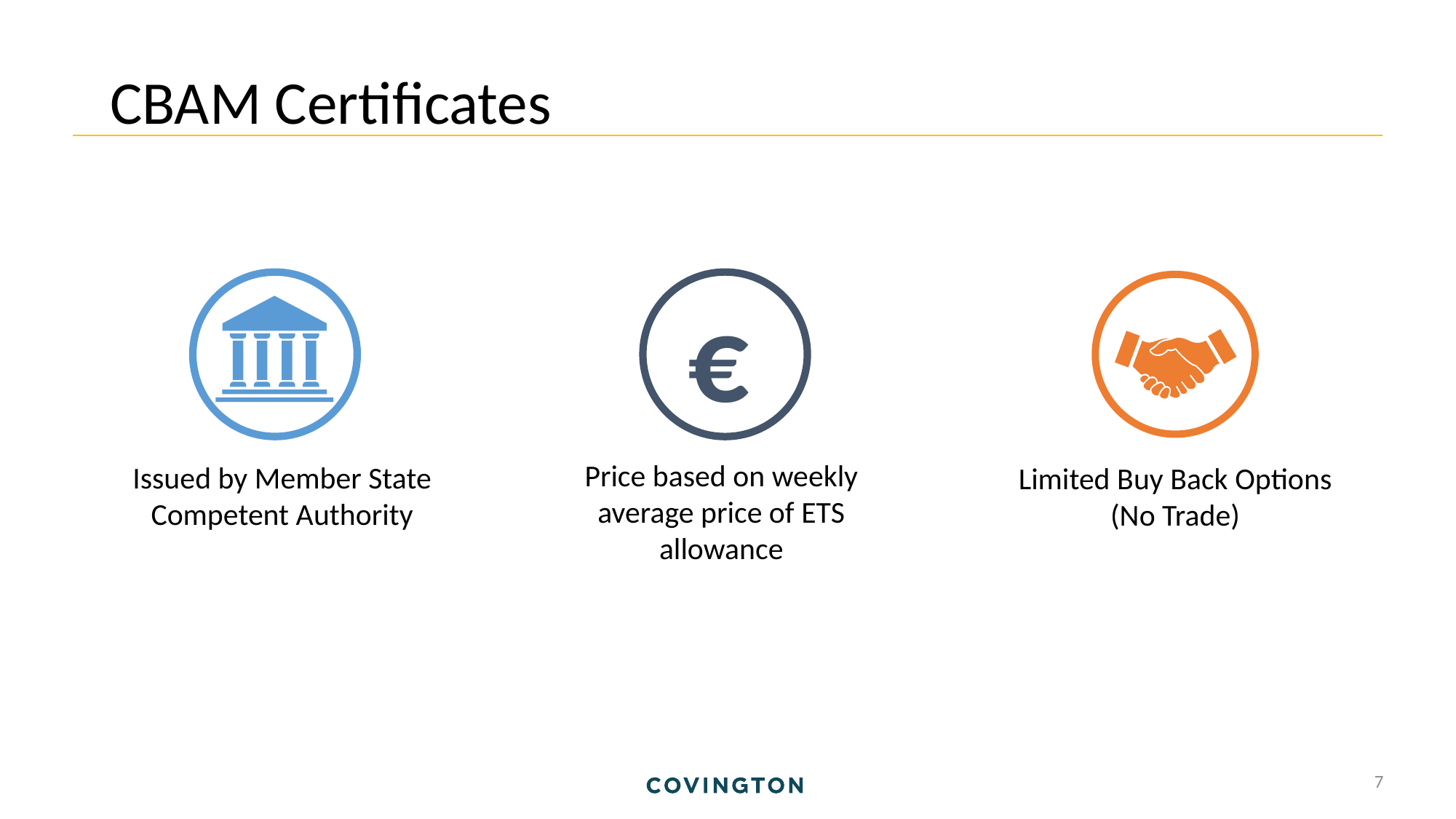

# CBAM Certificates

€

Price based on weekly average price of ETS allowance
Issued by Member State Competent Authority
Limited Buy Back Options (No Trade)
7